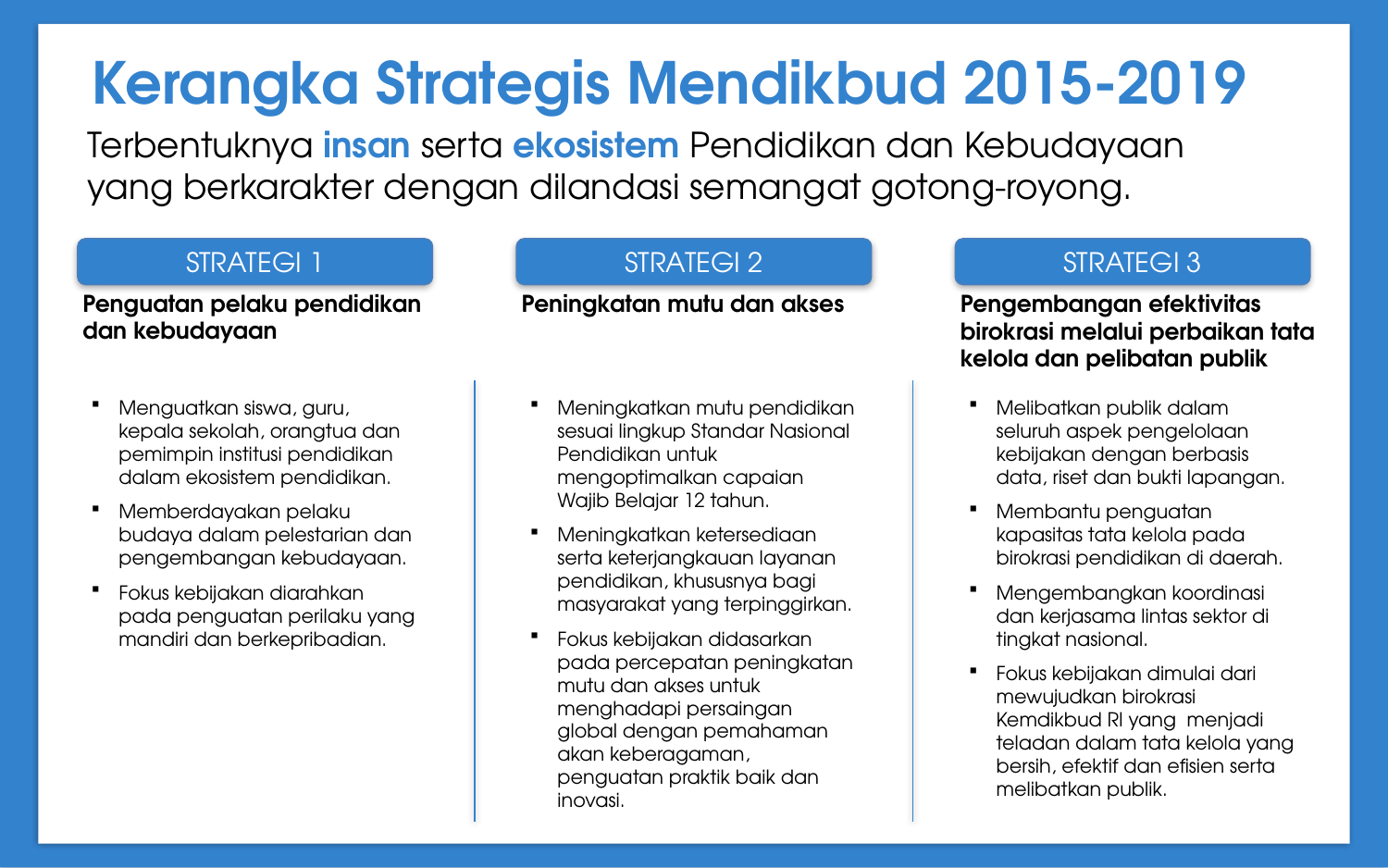

Kerangka Strategis Mendikbud 2015-2019
Terbentuknya insan serta ekosistem Pendidikan dan Kebudayaan
yang berkarakter dengan dilandasi semangat gotong-royong.
STRATEGI 1
STRATEGI 2
STRATEGI 3
Penguatan pelaku pendidikan dan kebudayaan
Peningkatan mutu dan akses
Pengembangan efektivitas birokrasi melalui perbaikan tata kelola dan pelibatan publik
Menguatkan siswa, guru, kepala sekolah, orangtua dan pemimpin institusi pendidikan dalam ekosistem pendidikan.
Memberdayakan pelaku budaya dalam pelestarian dan pengembangan kebudayaan.
Fokus kebijakan diarahkan pada penguatan perilaku yang mandiri dan berkepribadian.

Meningkatkan mutu pendidikan sesuai lingkup Standar Nasional Pendidikan untuk mengoptimalkan capaian Wajib Belajar 12 tahun.
Meningkatkan ketersediaan serta keterjangkauan layanan pendidikan, khususnya bagi masyarakat yang terpinggirkan.
Fokus kebijakan didasarkan pada percepatan peningkatan mutu dan akses untuk menghadapi persaingan global dengan pemahaman akan keberagaman, penguatan praktik baik dan inovasi.
Melibatkan publik dalam seluruh aspek pengelolaan kebijakan dengan berbasis data, riset dan bukti lapangan.
Membantu penguatan kapasitas tata kelola pada birokrasi pendidikan di daerah.
Mengembangkan koordinasi dan kerjasama lintas sektor di tingkat nasional.
Fokus kebijakan dimulai dari mewujudkan birokrasi Kemdikbud RI yang  menjadi teladan dalam tata kelola yang bersih, efektif dan efisien serta melibatkan publik.